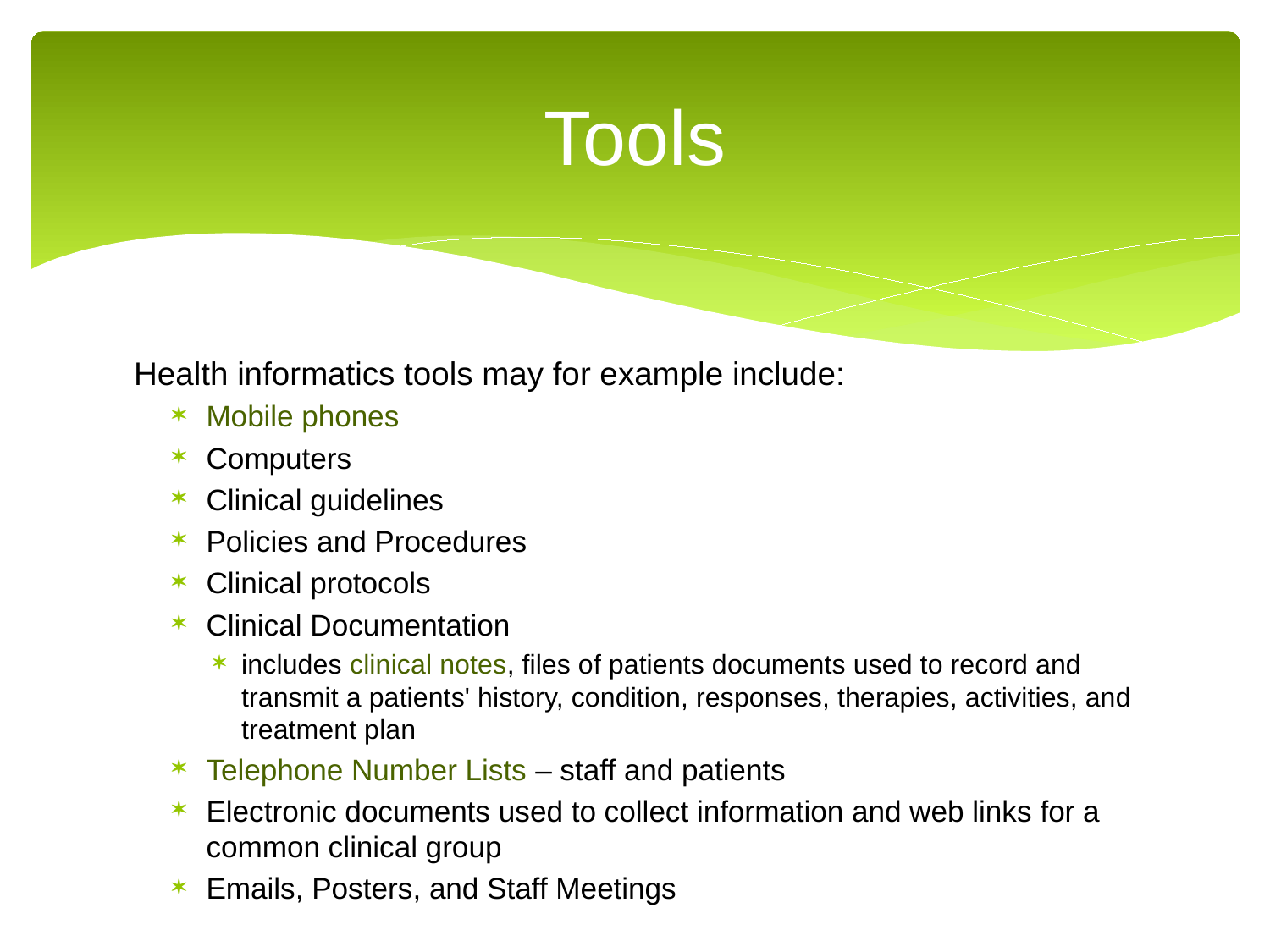

# Tools
Health informatics tools may for example include:
Mobile phones
Computers
Clinical guidelines
Policies and Procedures
Clinical protocols
Clinical Documentation
includes clinical notes, files of patients documents used to record and transmit a patients' history, condition, responses, therapies, activities, and treatment plan
Telephone Number Lists – staff and patients
Electronic documents used to collect information and web links for a common clinical group
Emails, Posters, and Staff Meetings